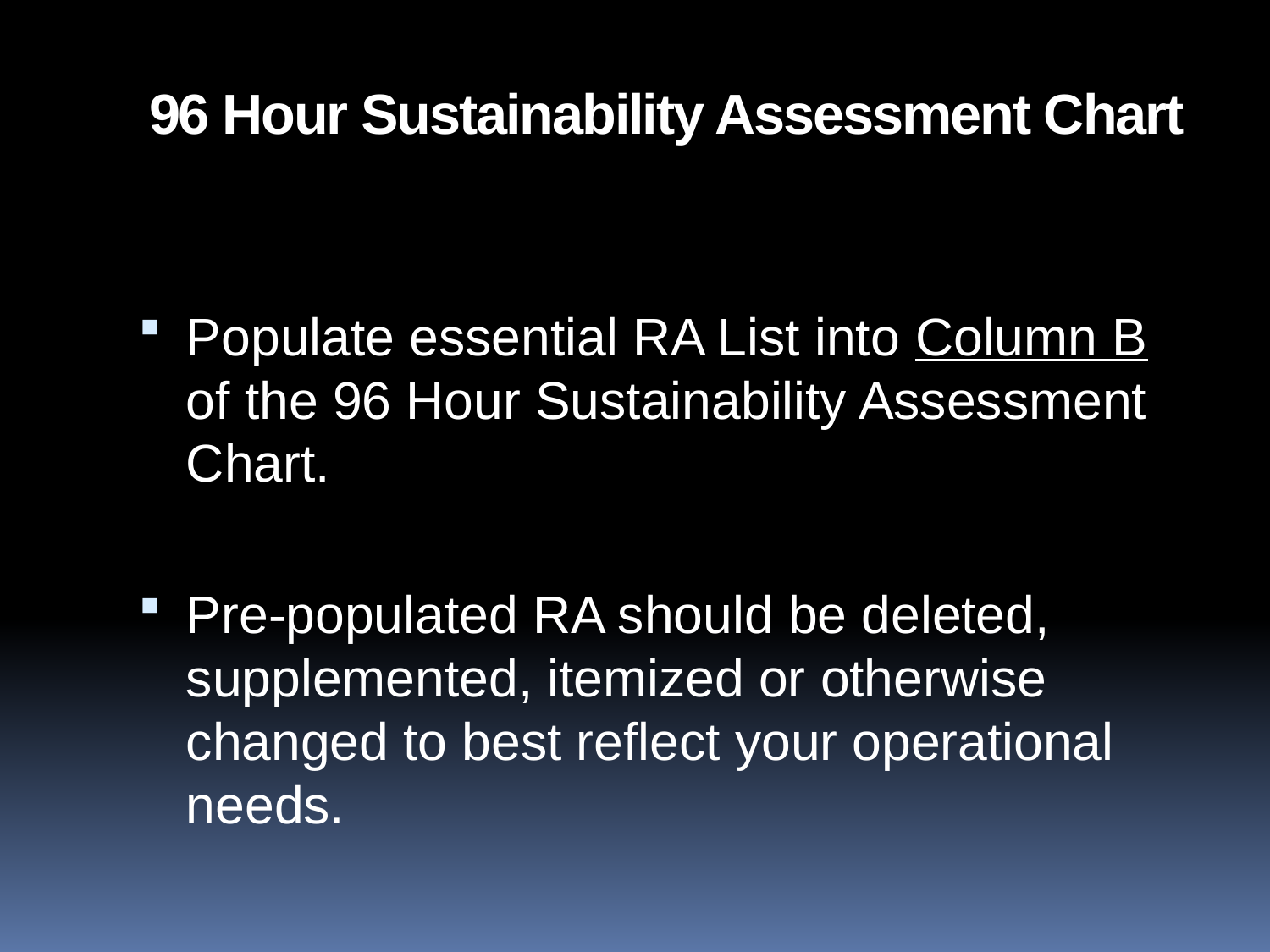

96 Hour Sustainability Assessment Chart
Populate essential RA List into Column B of the 96 Hour Sustainability Assessment Chart.

Pre-populated RA should be deleted, supplemented, itemized or otherwise changed to best reflect your operational needs.